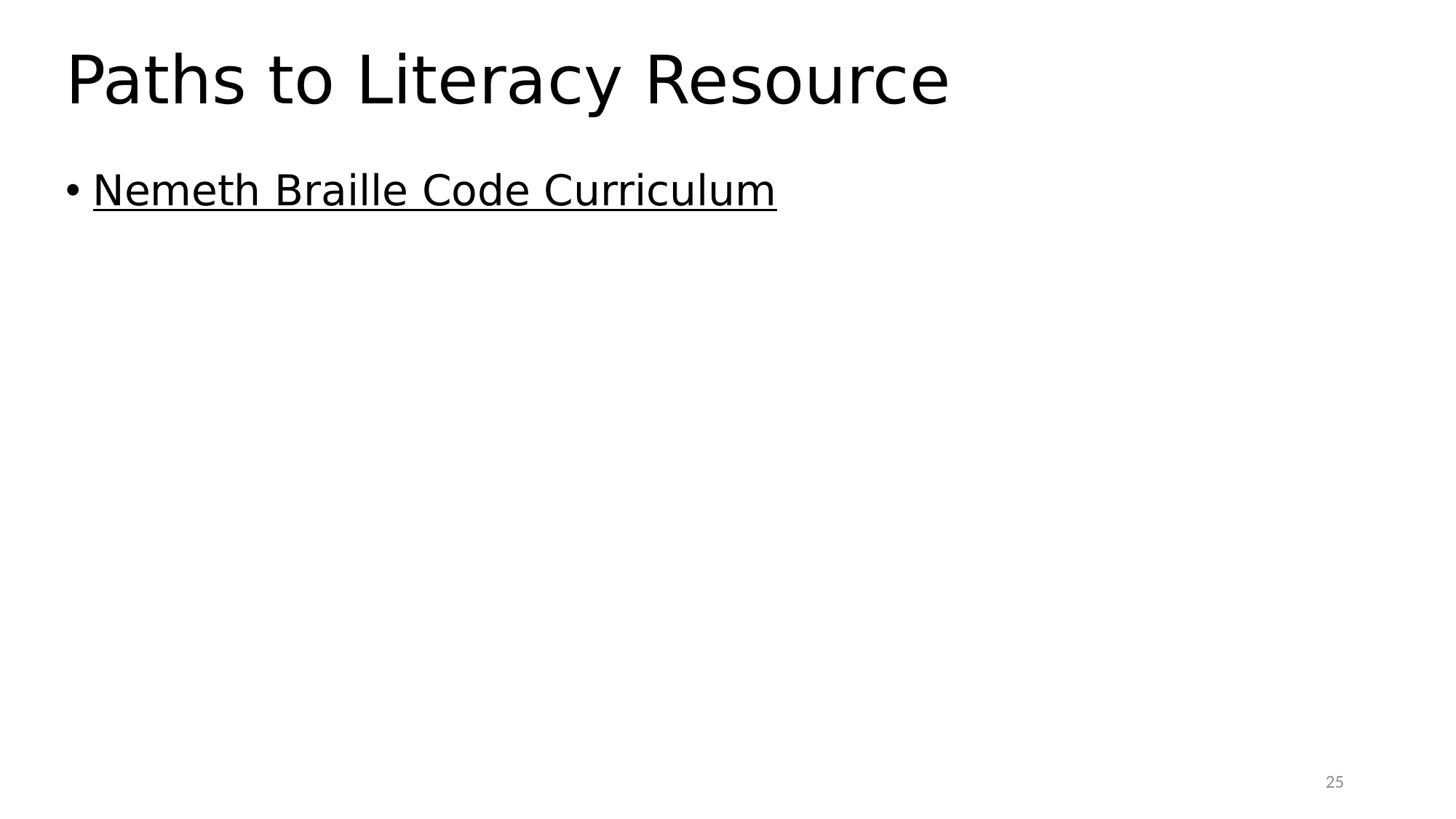

# Paths to Literacy Resource
Nemeth Braille Code Curriculum
25